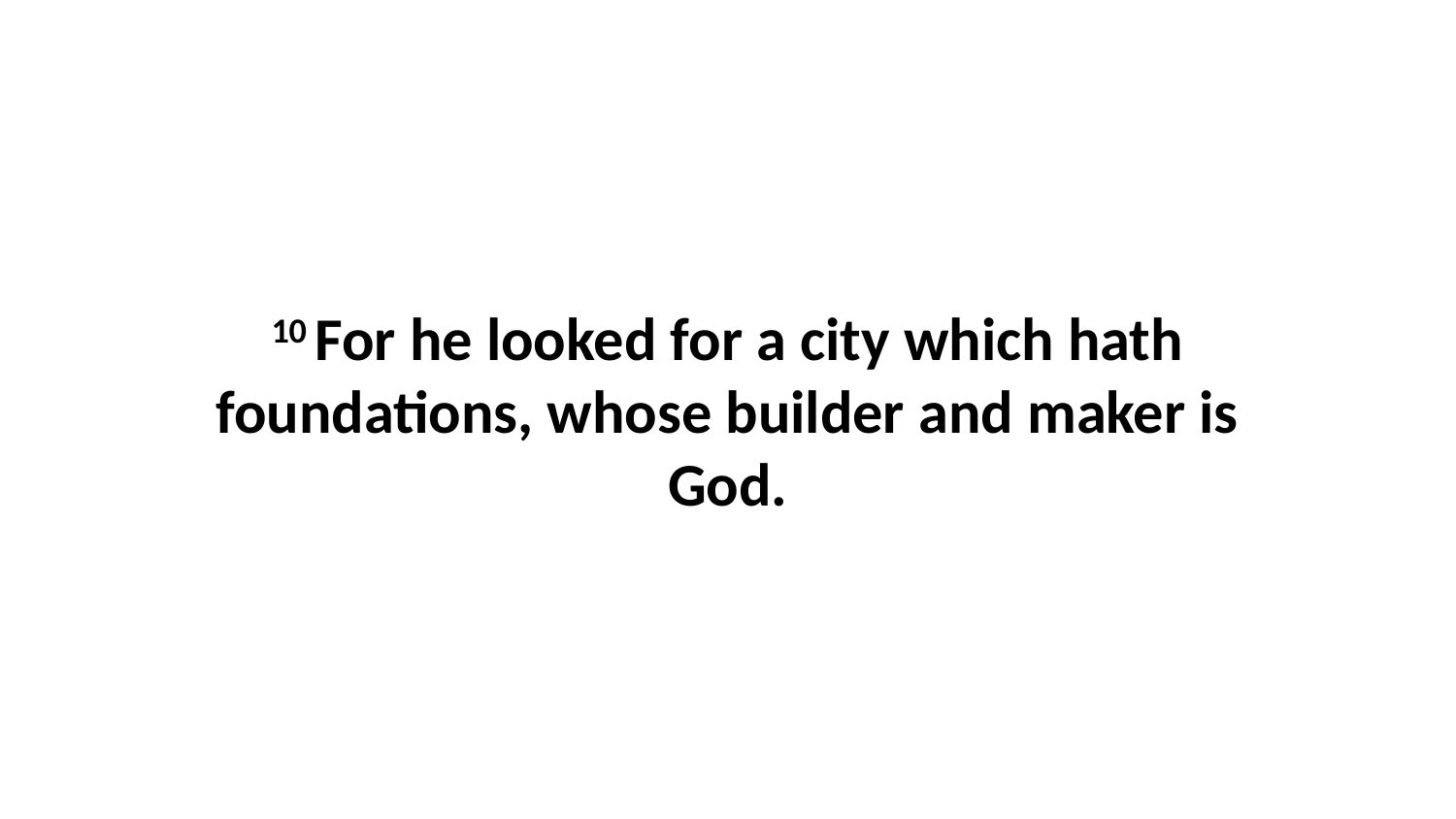

10 For he looked for a city which hath foundations, whose builder and maker is God.